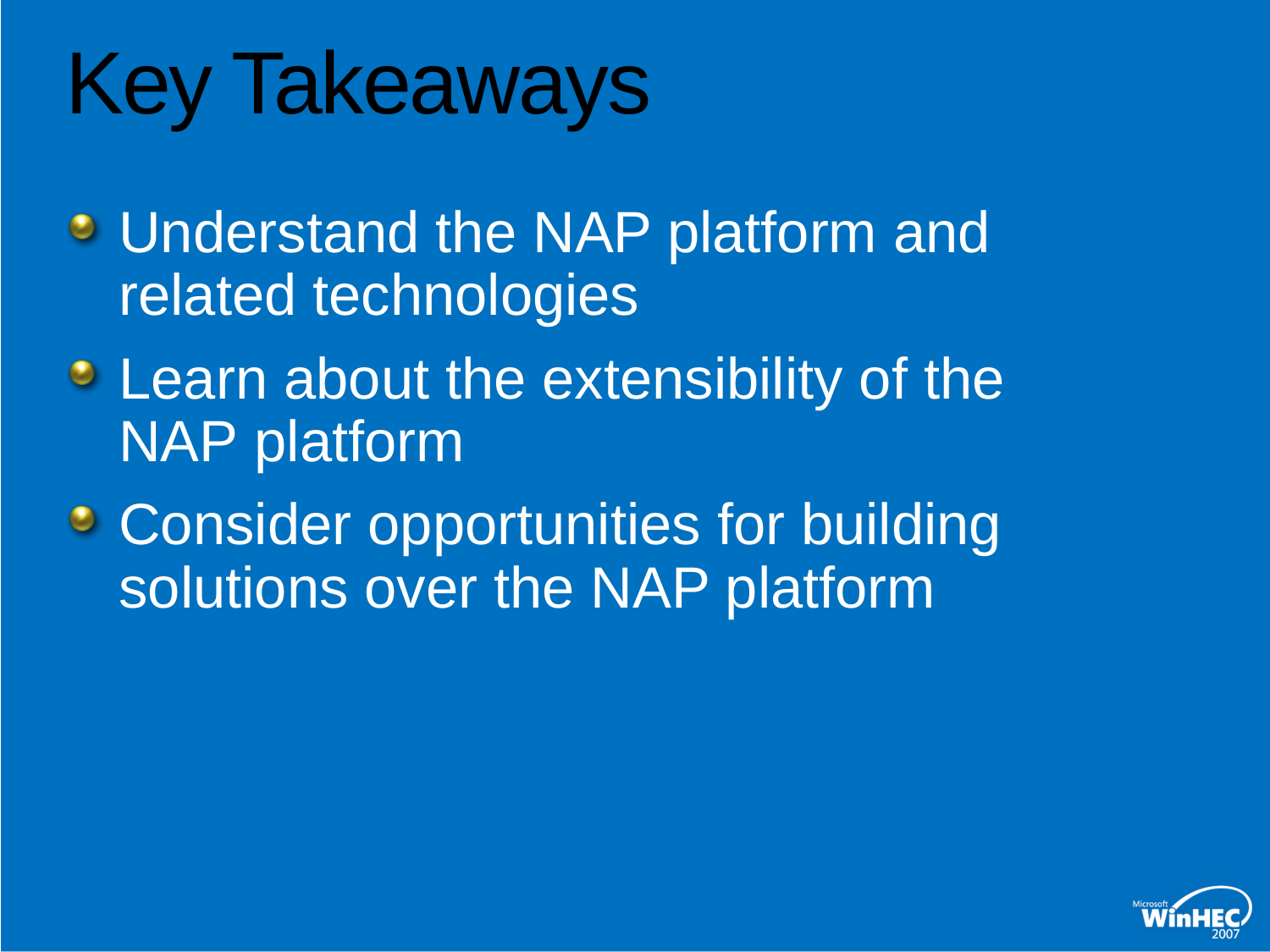

# Key Takeaways
Understand the NAP platform and related technologies
Learn about the extensibility of the NAP platform
Consider opportunities for building solutions over the NAP platform